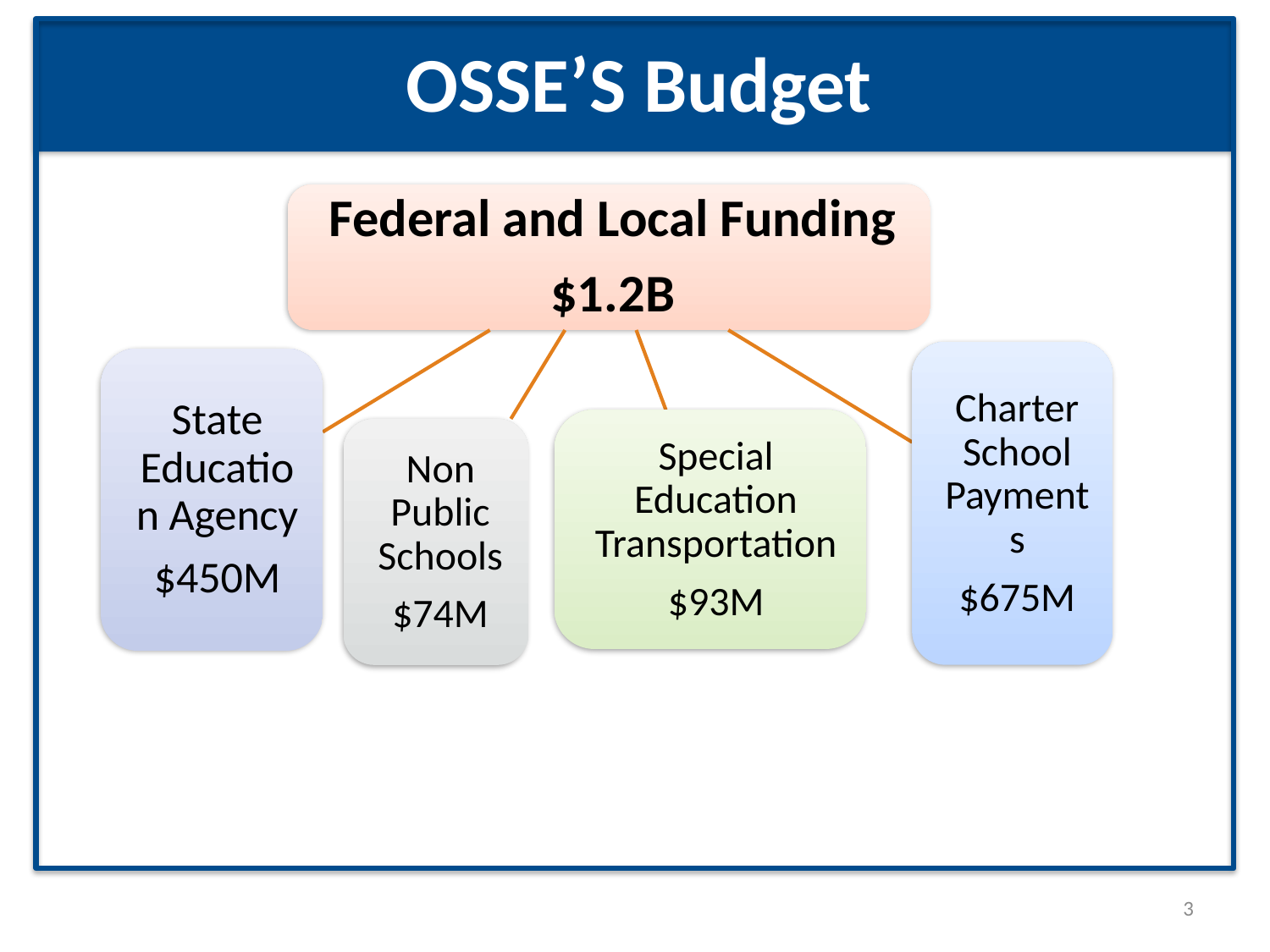

# OSSE’S Budget
Federal and Local Funding
$1.2B
Charter School Payments
$675M
Special Education Transportation
$93M
Non Public Schools
$74M
State Education Agency
$450M
3